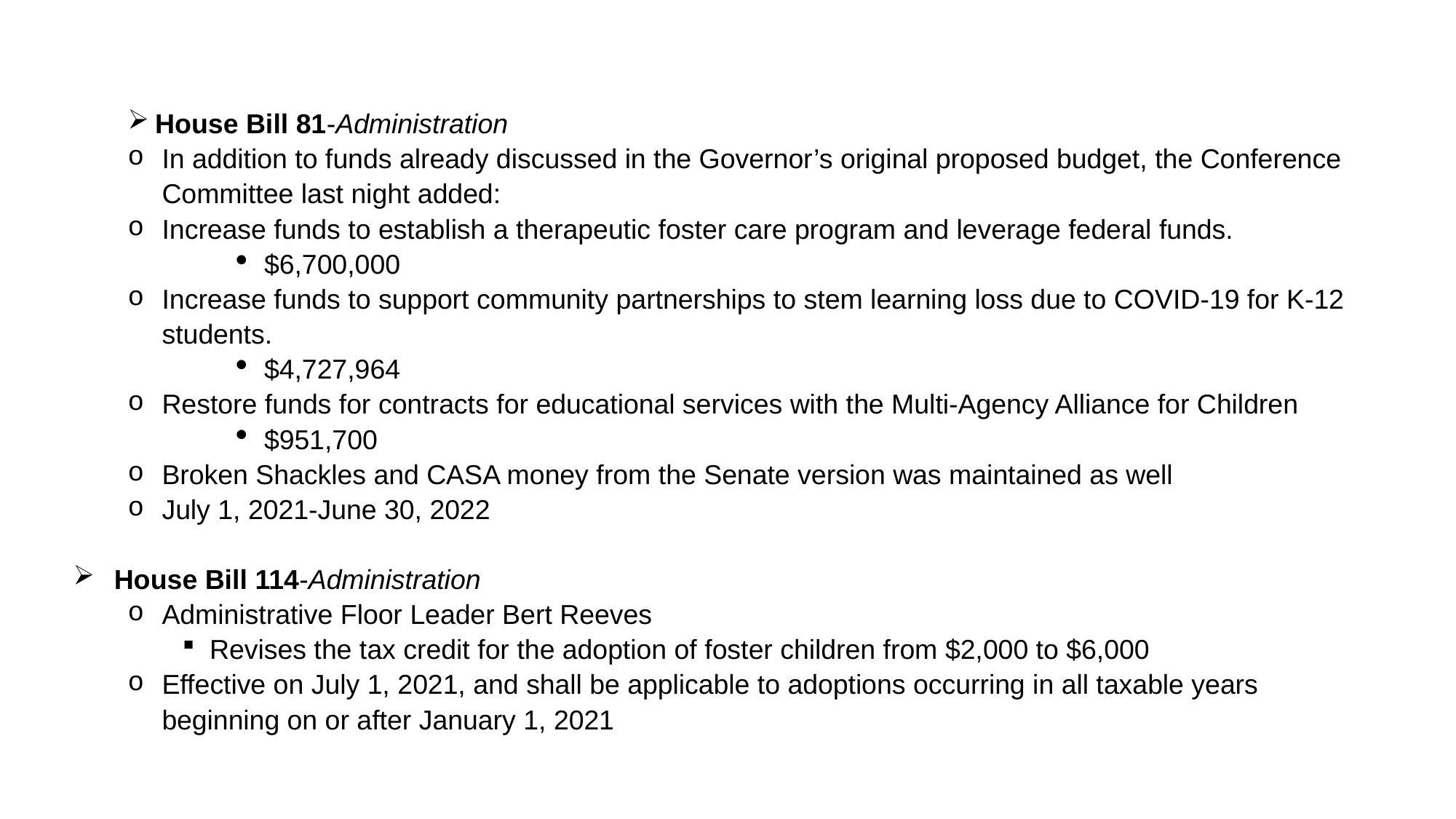

House Bill 81-Administration
In addition to funds already discussed in the Governor’s original proposed budget, the Conference Committee last night added:
Increase funds to establish a therapeutic foster care program and leverage federal funds.
$6,700,000
Increase funds to support community partnerships to stem learning loss due to COVID-19 for K-12 students.
$4,727,964
Restore funds for contracts for educational services with the Multi-Agency Alliance for Children
$951,700
Broken Shackles and CASA money from the Senate version was maintained as well
July 1, 2021-June 30, 2022

House Bill 114-Administration
Administrative Floor Leader Bert Reeves
Revises the tax credit for the adoption of foster children from $2,000 to $6,000
Effective on July 1, 2021, and shall be applicable to adoptions occurring in all taxable years beginning on or after January 1, 2021